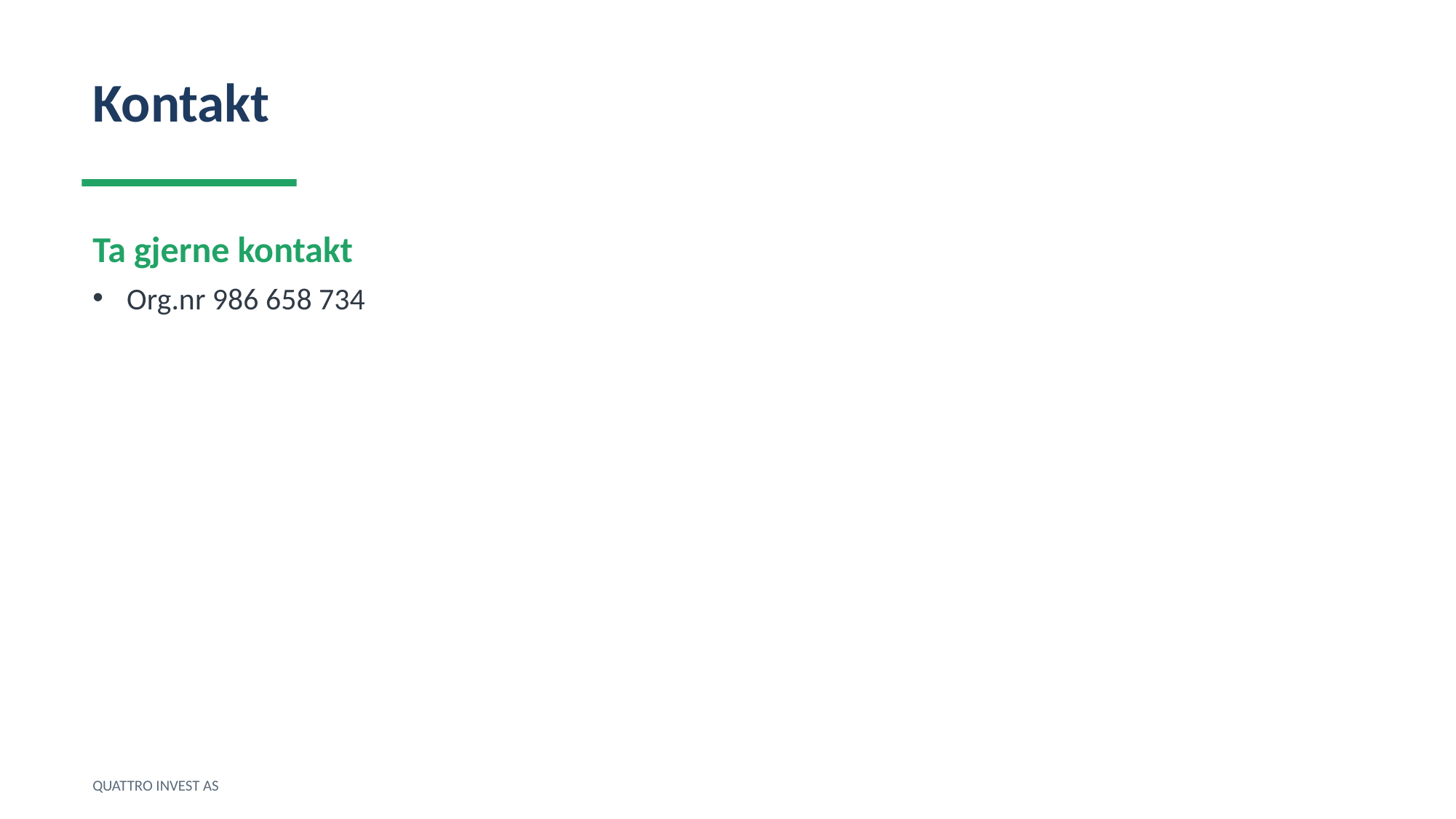

Kontakt

Ta gjerne kontakt
Org.nr 986 658 734
QUATTRO INVEST AS